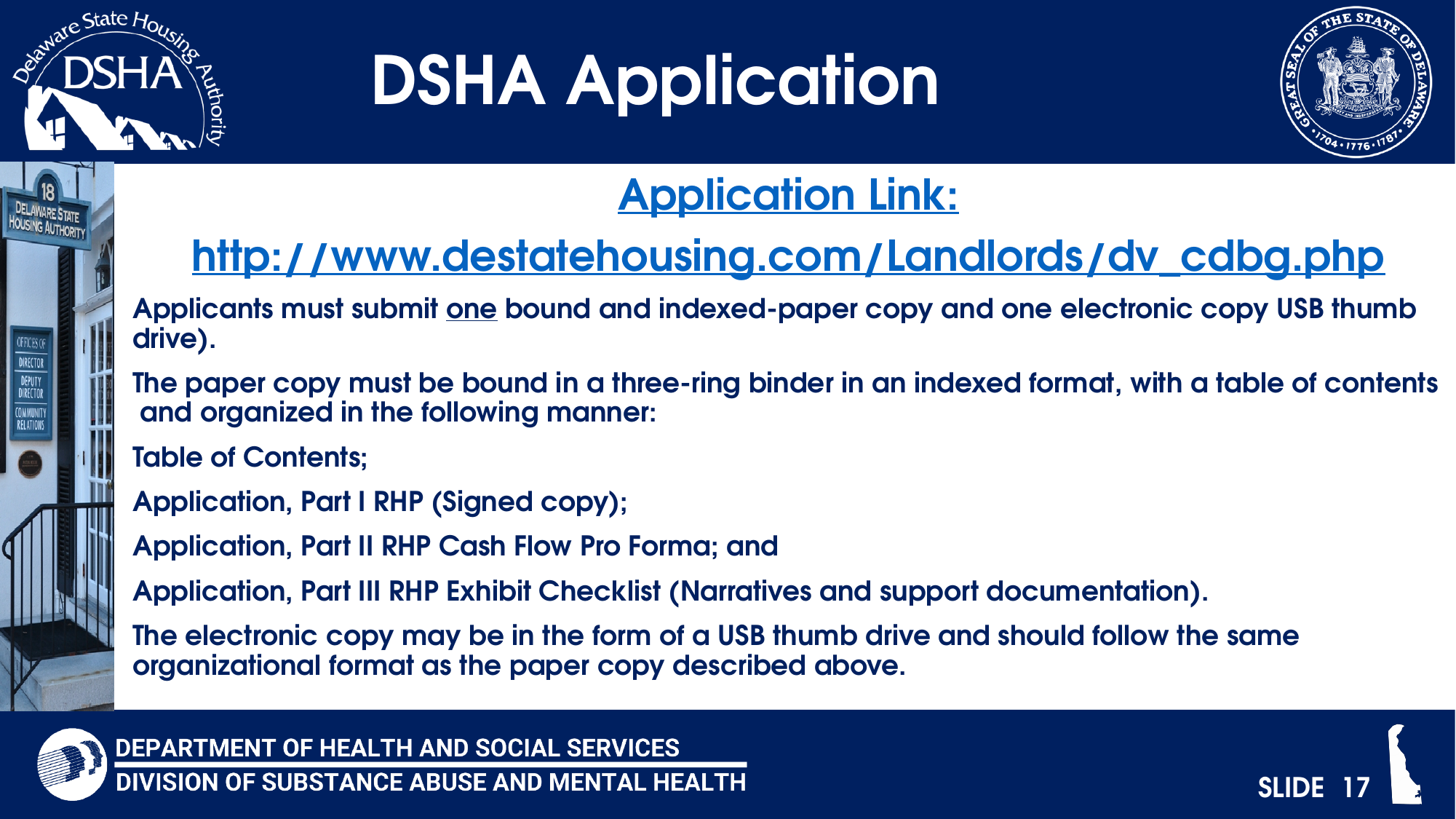

# DSHA Application
Application Link:
http://www.destatehousing.com/Landlords/dv_cdbg.php
Applicants must submit one bound and indexed-paper copy and one electronic copy USB thumb drive).
The paper copy must be bound in a three-ring binder in an indexed format, with a table of contents  and organized in the following manner:
Table of Contents;
Application, Part I RHP (Signed copy);
Application, Part II RHP Cash Flow Pro Forma; and
Application, Part III RHP Exhibit Checklist (Narratives and support documentation).
The electronic copy may be in the form of a USB thumb drive and should follow the same  organizational format as the paper copy described above.